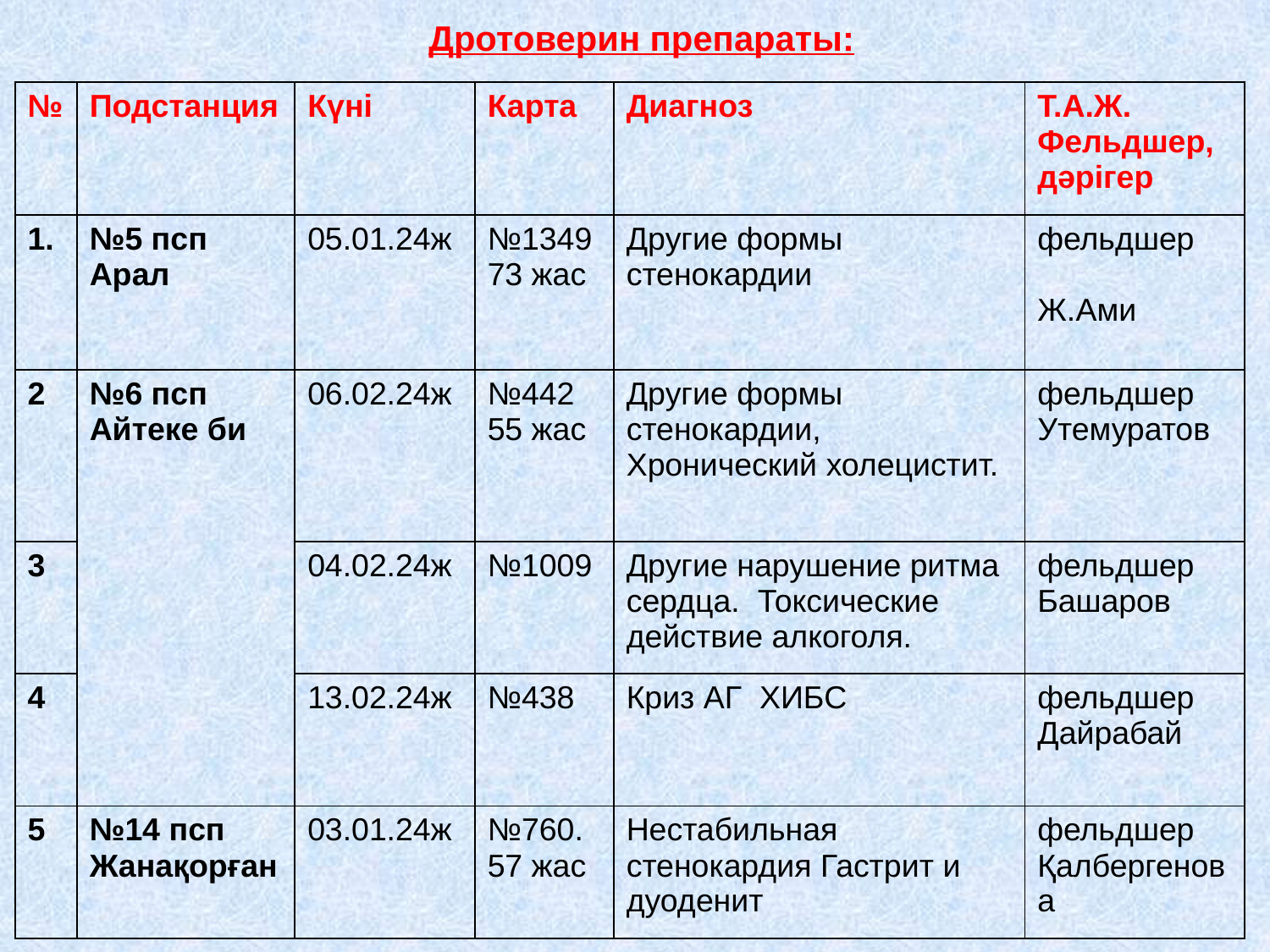

# Дротоверин препараты:
| № | Подстанция | Күні | Карта | Диагноз | Т.А.Ж. Фельдшер, дәрігер |
| --- | --- | --- | --- | --- | --- |
| 1. | №5 псп Арал | 05.01.24ж | №1349 73 жас | Другие формы стенокардии | фельдшер Ж.Ами |
| 2 | №6 псп Айтеке би | 06.02.24ж | №442 55 жас | Другие формы стенокардии, Хронический холецистит. | фельдшер Утемуратов |
| 3 |  | 04.02.24ж | №1009 | Другие нарушение ритма сердца. Токсические действие алкоголя. | фельдшер Башаров |
| 4 |  | 13.02.24ж | №438 | Криз АГ ХИБС | фельдшер Дайрабай |
| 5 | №14 псп Жанақорған | 03.01.24ж | №760. 57 жас | Нестабильная стенокардия Гастрит и дуоденит | фельдшер Қалбергенова |